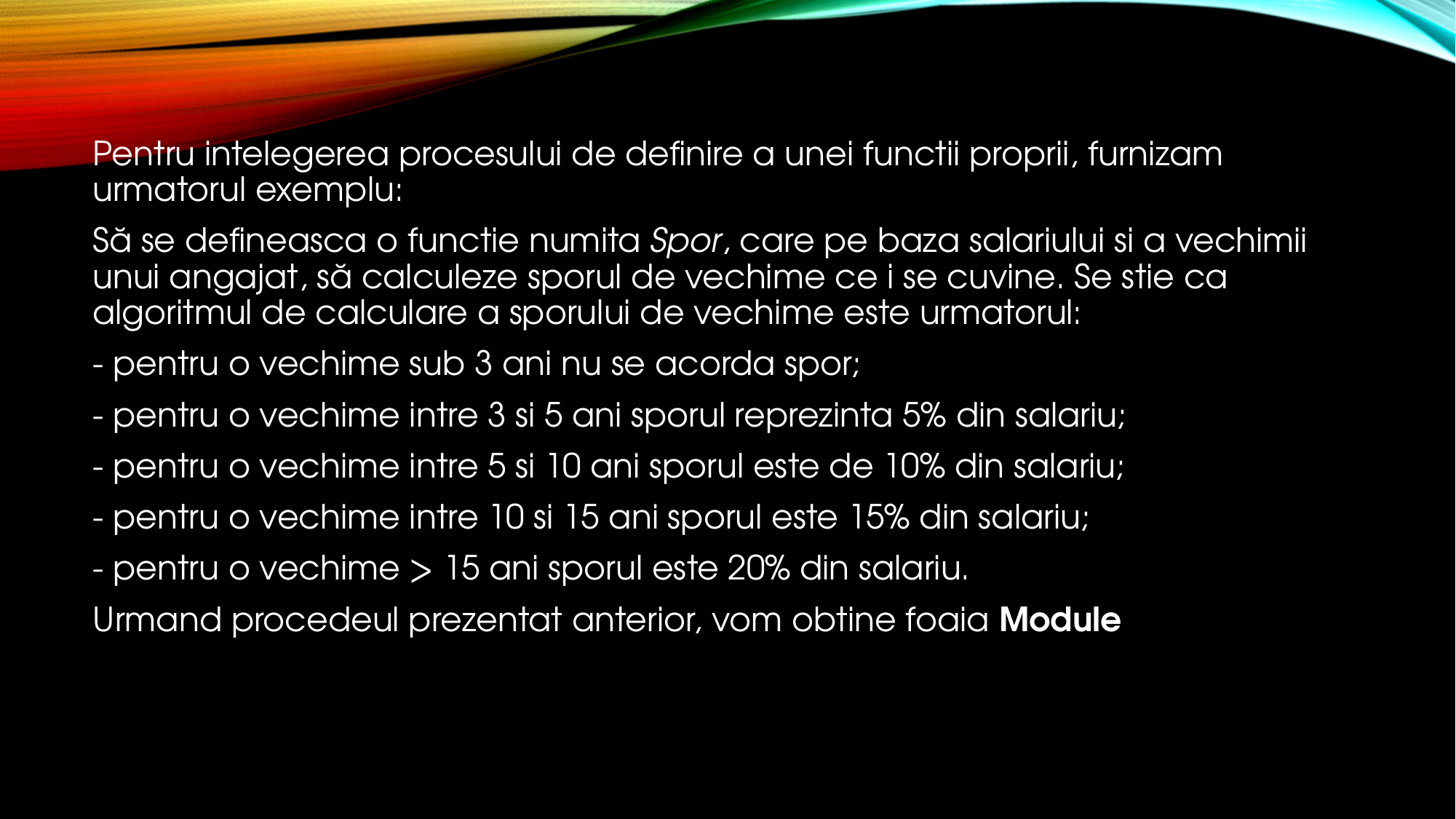

Pentru intelegerea procesului de definire a unei functii proprii, furnizam urmatorul exemplu:
Să se defineasca o functie numita Spor, care pe baza salariului si a vechimii unui angajat, să calculeze sporul de vechime ce i se cuvine. Se stie ca algoritmul de calculare a sporului de vechime este urmatorul:
- pentru o vechime sub 3 ani nu se acorda spor;
- pentru o vechime intre 3 si 5 ani sporul reprezinta 5% din salariu;
- pentru o vechime intre 5 si 10 ani sporul este de 10% din salariu;
- pentru o vechime intre 10 si 15 ani sporul este 15% din salariu;
- pentru o vechime > 15 ani sporul este 20% din salariu.
Urmand procedeul prezentat anterior, vom obtine foaia Module